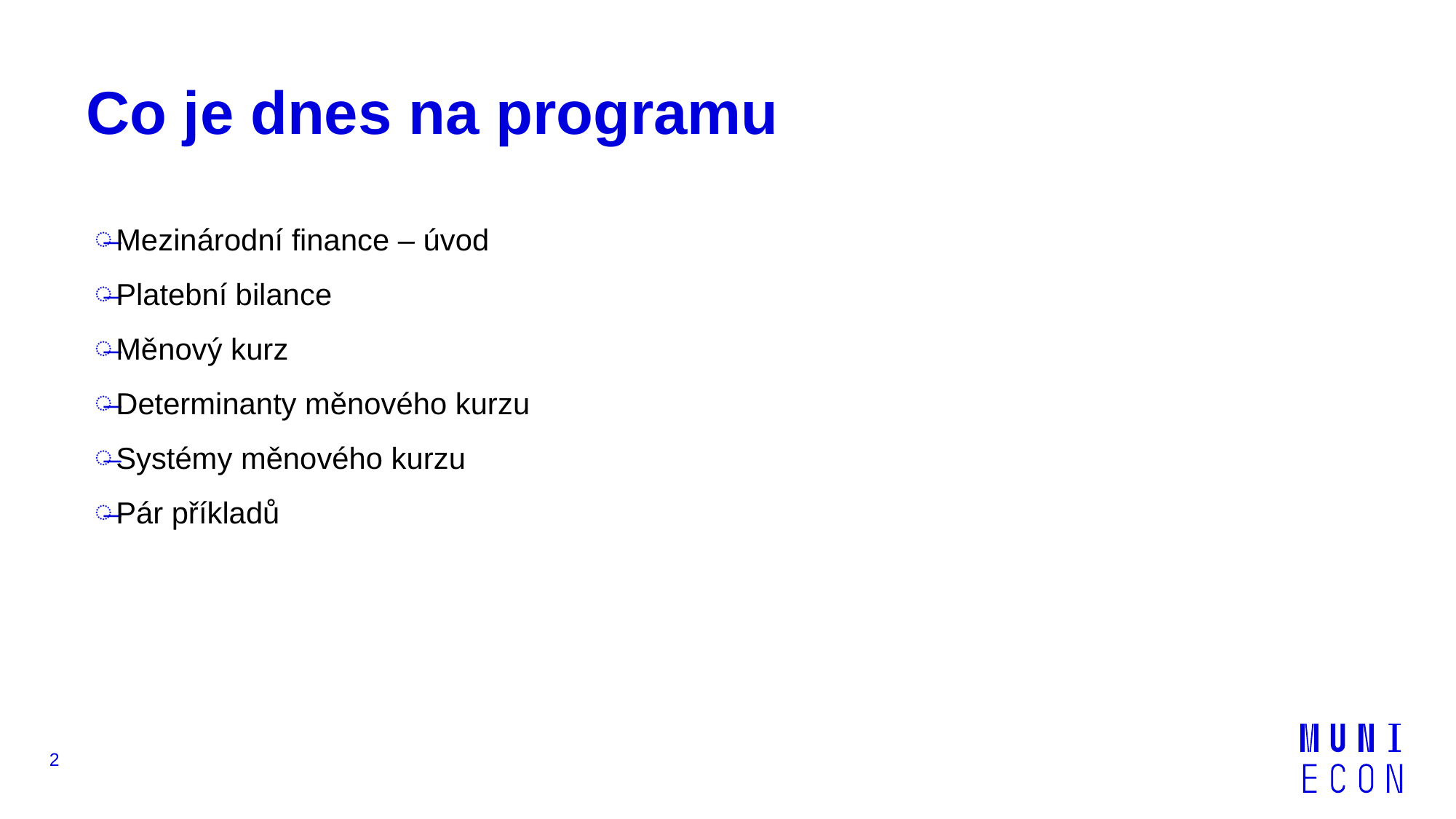

# Co je dnes na programu
Mezinárodní finance – úvod
Platební bilance
Měnový kurz
Determinanty měnového kurzu
Systémy měnového kurzu
Pár příkladů
2